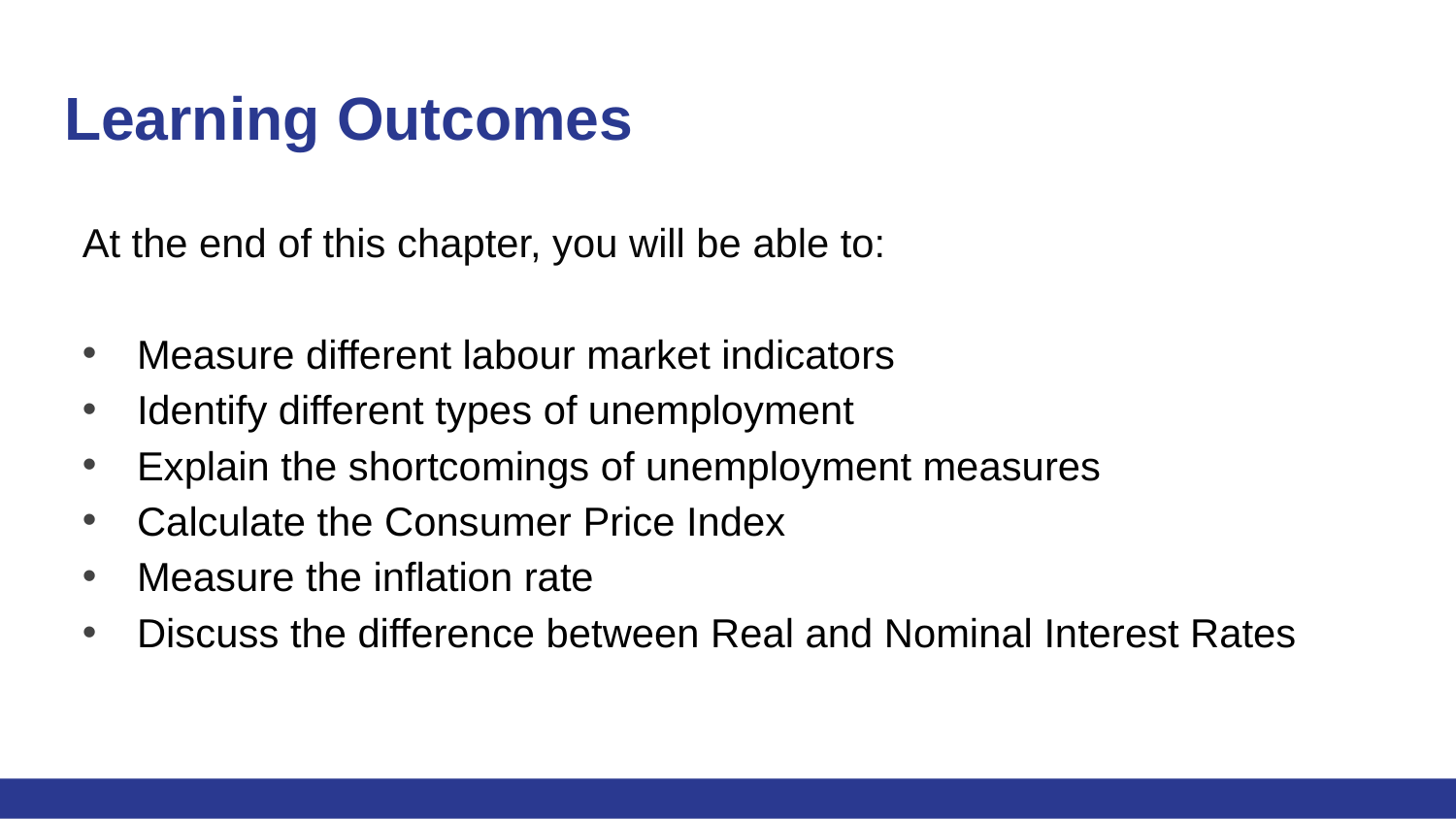

# Learning Outcomes
At the end of this chapter, you will be able to:

Measure different labour market indicators
Identify different types of unemployment
Explain the shortcomings of unemployment measures
Calculate the Consumer Price Index
Measure the inflation rate
Discuss the difference between Real and Nominal Interest Rates